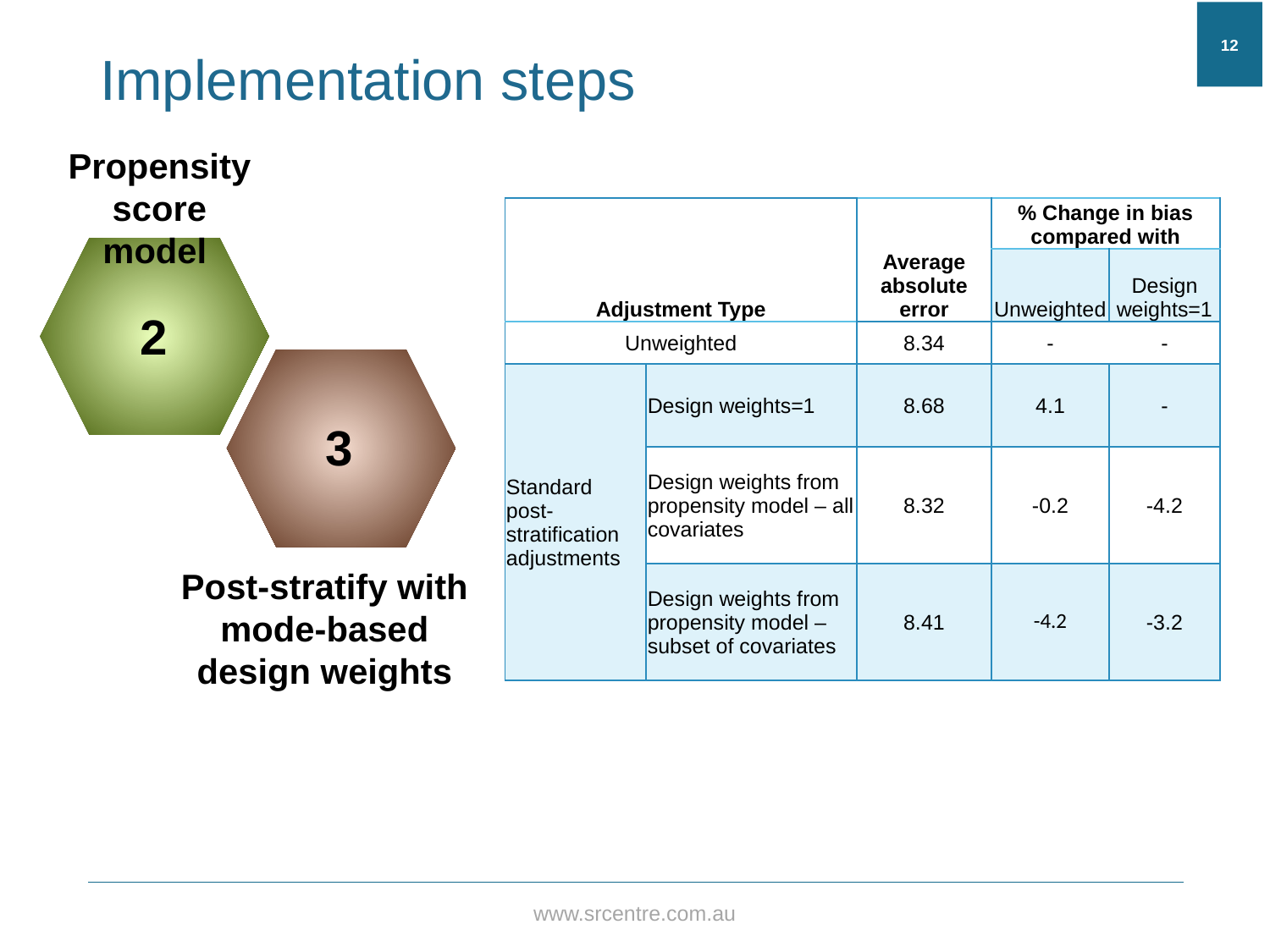

12
# Implementation steps
Propensity score model

2
| Adjustment Type |  | Average absolute error | % Change in bias compared with |  |
| --- | --- | --- | --- | --- |
|  |  |  | Unweighted | Design weights=1 |
| Unweighted |  | 8.34 | - | - |
| Standard post-stratification adjustments | Design weights=1 | 8.68 | 4.1 | - |
|  | Design weights from propensity model – all covariates | 8.32 | -0.2 | -4.2 |
|  | Design weights from propensity model – subset of covariates | 8.41 | -4.2 | -3.2 |

3
Post-stratify with mode-based design weights